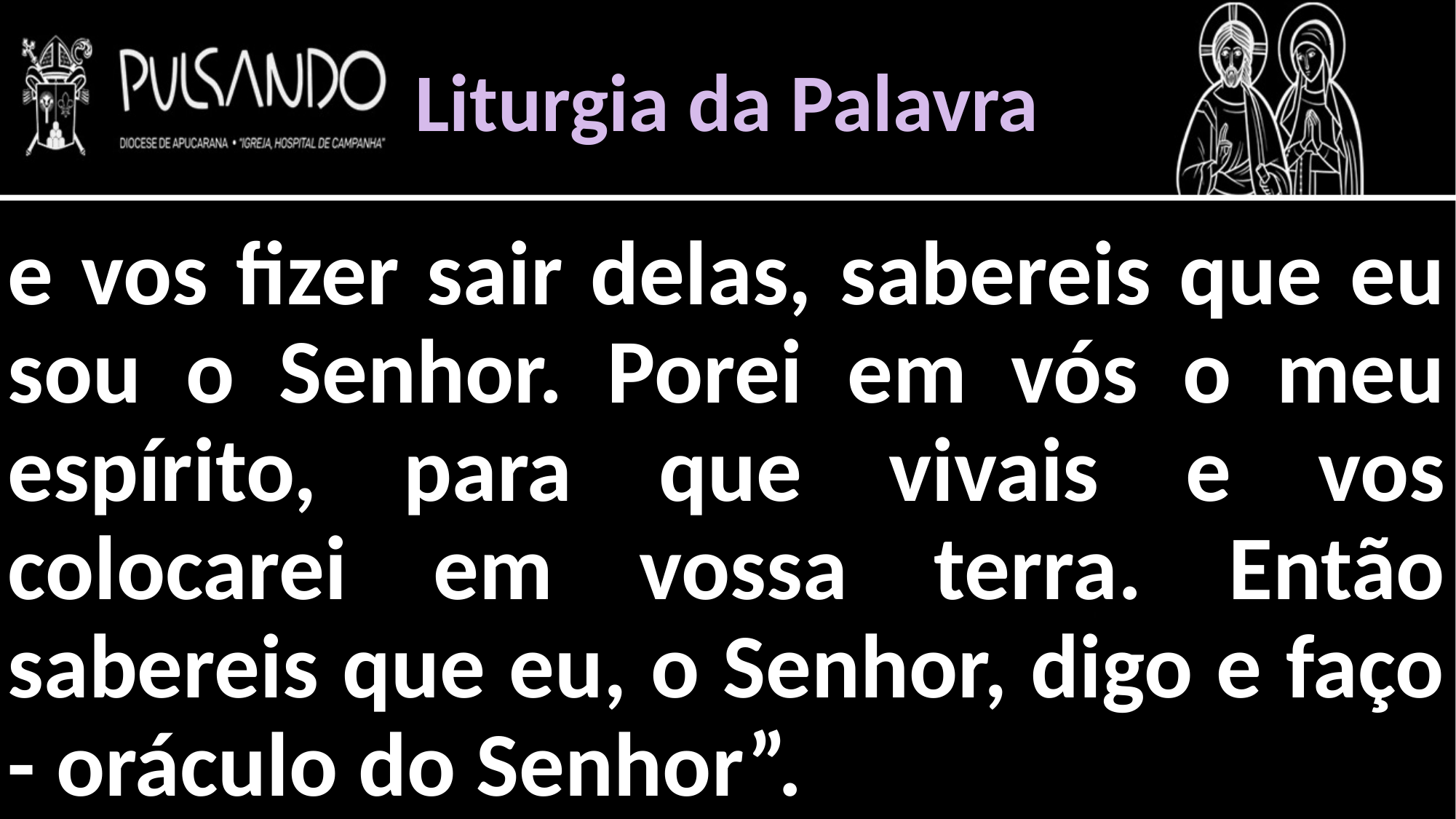

Liturgia da Palavra
e vos fizer sair delas, sabereis que eu sou o Senhor. Porei em vós o meu espírito, para que vivais e vos colocarei em vossa terra. Então sabereis que eu, o Senhor, digo e faço - oráculo do Senhor”.